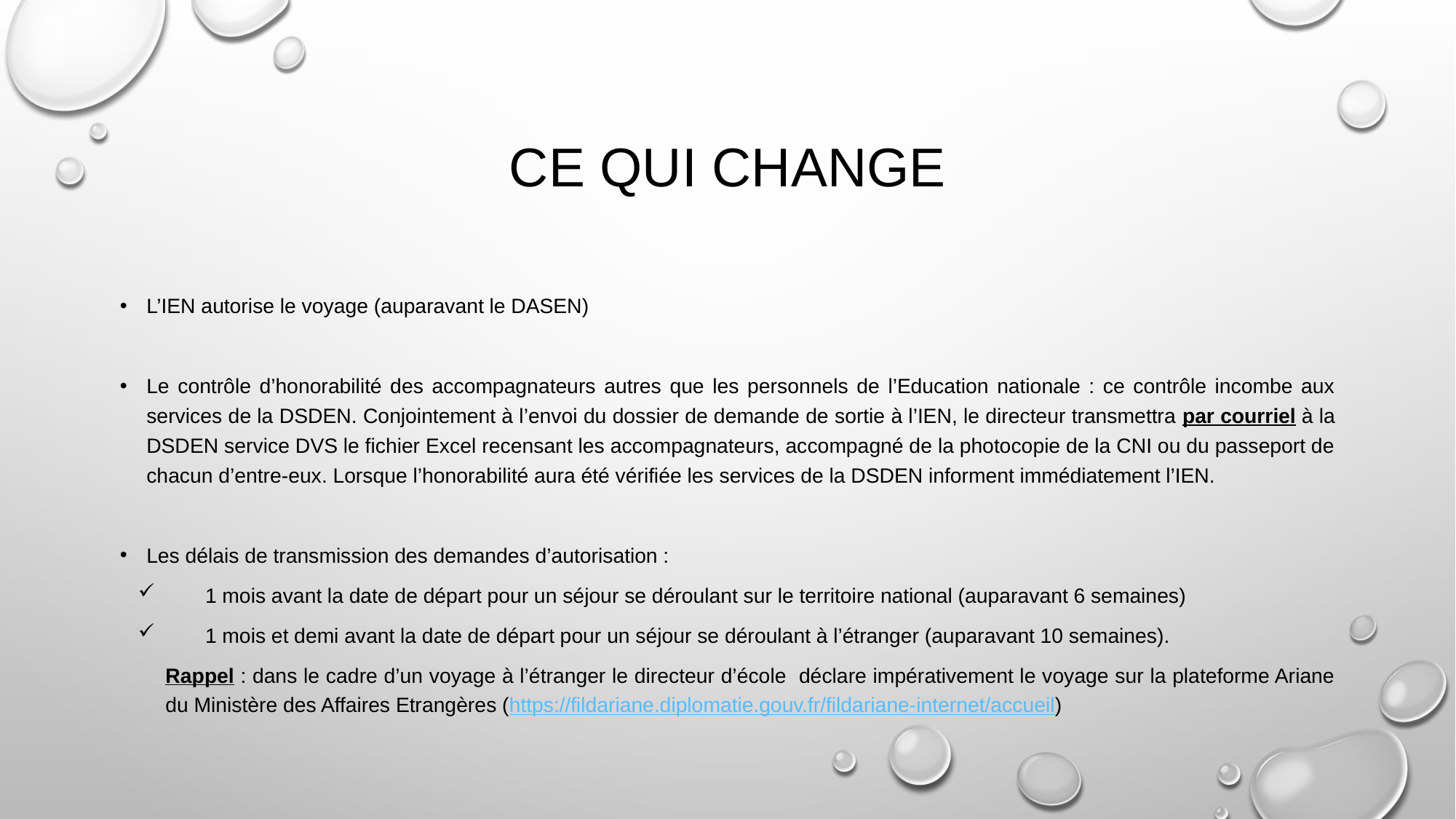

# CE QUI CHANGE
L’IEN autorise le voyage (auparavant le DASEN)

Le contrôle d’honorabilité des accompagnateurs autres que les personnels de l’Education nationale : ce contrôle incombe aux services de la DSDEN. Conjointement à l’envoi du dossier de demande de sortie à l’IEN, le directeur transmettra par courriel à la DSDEN service DVS le fichier Excel recensant les accompagnateurs, accompagné de la photocopie de la CNI ou du passeport de chacun d’entre-eux. Lorsque l’honorabilité aura été vérifiée les services de la DSDEN informent immédiatement l’IEN.

Les délais de transmission des demandes d’autorisation :
1 mois avant la date de départ pour un séjour se déroulant sur le territoire national (auparavant 6 semaines)
1 mois et demi avant la date de départ pour un séjour se déroulant à l’étranger (auparavant 10 semaines).
Rappel : dans le cadre d’un voyage à l’étranger le directeur d’école  déclare impérativement le voyage sur la plateforme Ariane du Ministère des Affaires Etrangères (https://fildariane.diplomatie.gouv.fr/fildariane-internet/accueil)